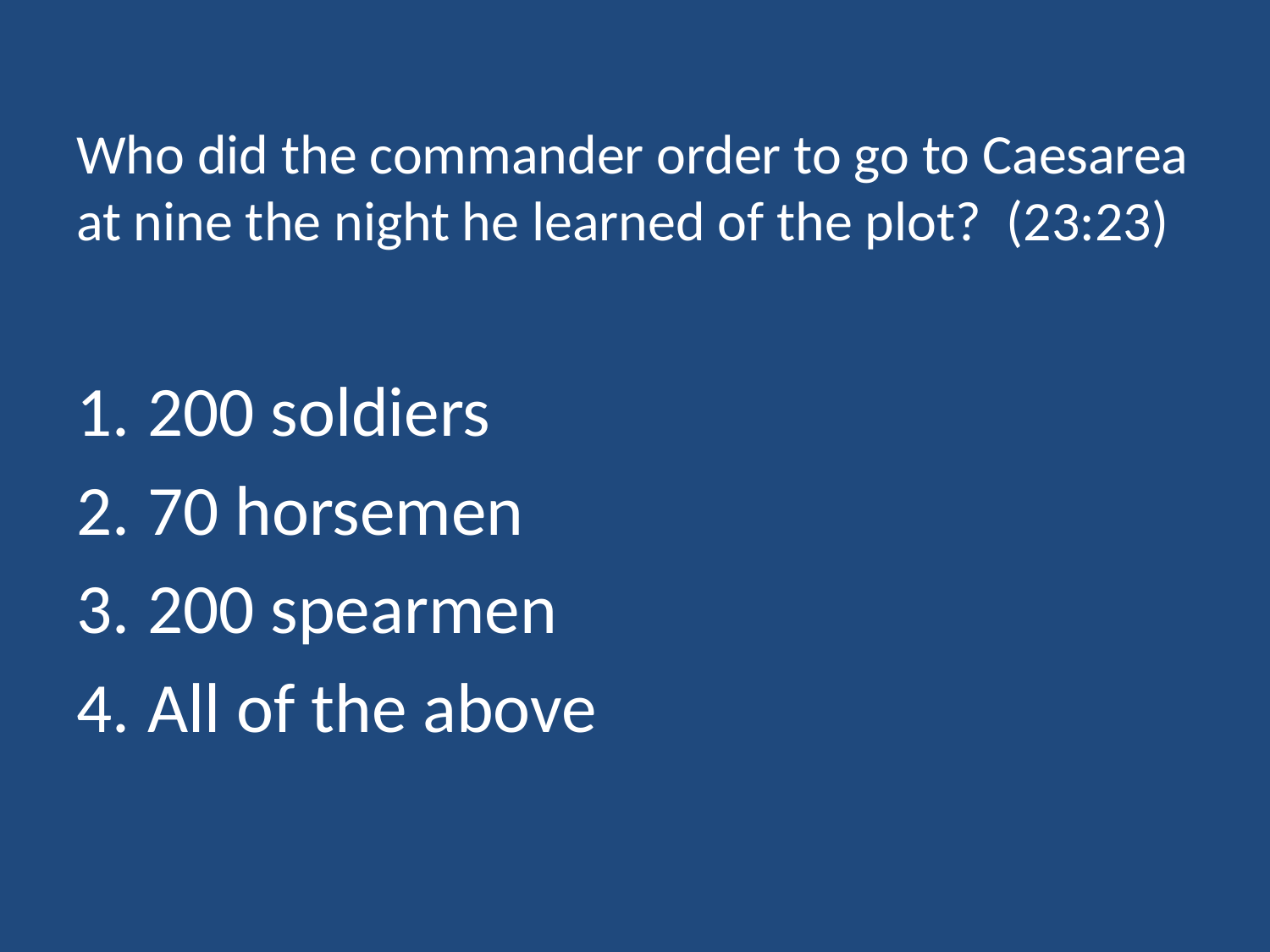

# Who did the commander order to go to Caesarea at nine the night he learned of the plot?  (23:23)
200 soldiers
70 horsemen
200 spearmen
All of the above